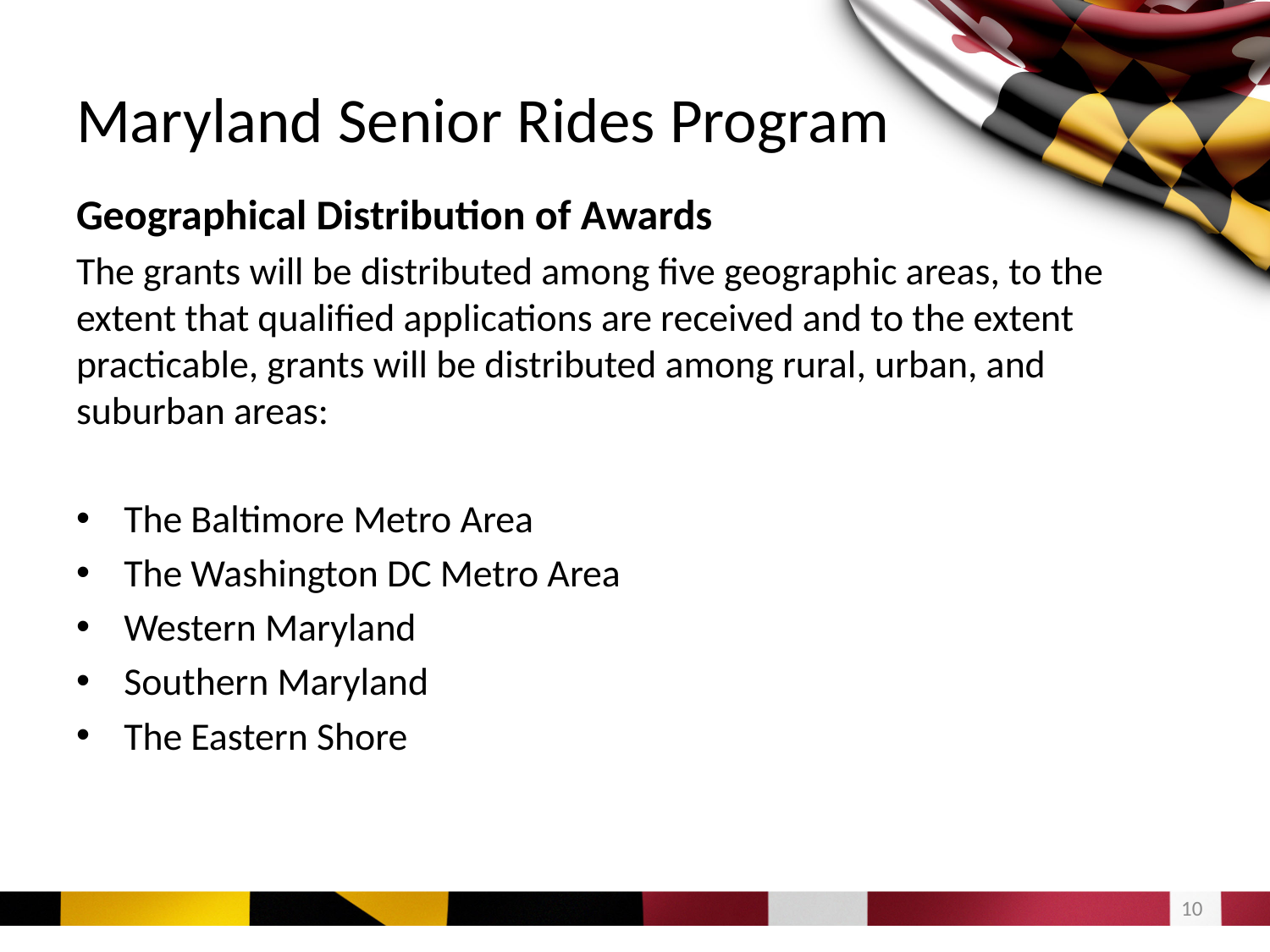

# Maryland Senior Rides Program
Geographical Distribution of Awards
The grants will be distributed among five geographic areas, to the extent that qualified applications are received and to the extent practicable, grants will be distributed among rural, urban, and suburban areas:

The Baltimore Metro Area
The Washington DC Metro Area
Western Maryland
Southern Maryland
The Eastern Shore

10